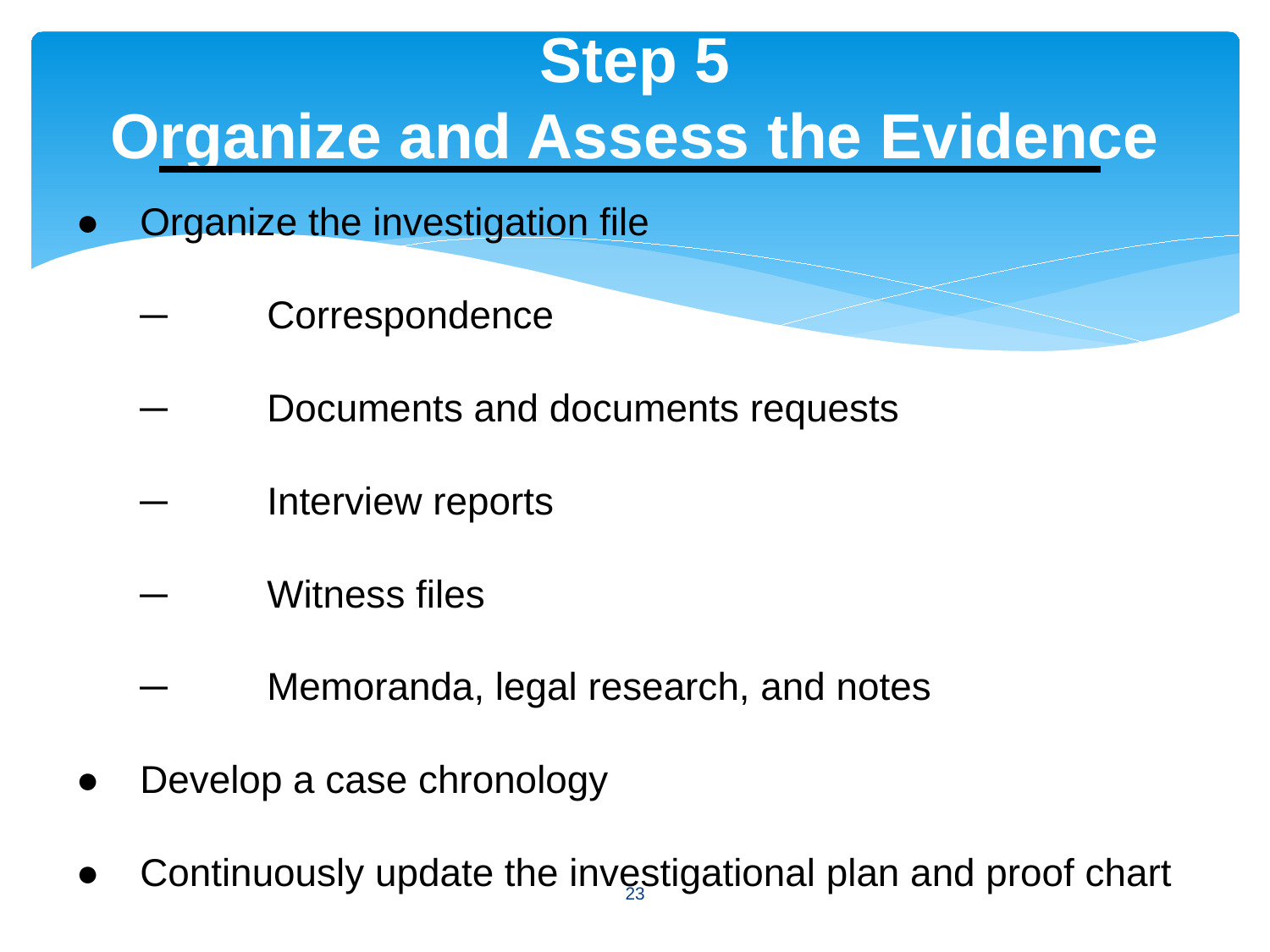

# Step 5 Organize and Assess the Evidence
●	Organize the investigation file

	─	Correspondence

	─	Documents and documents requests

	─	Interview reports

	─	Witness files

	─	Memoranda, legal research, and notes

●	Develop a case chronology

●	Continuously update the investigational plan and proof chart
23